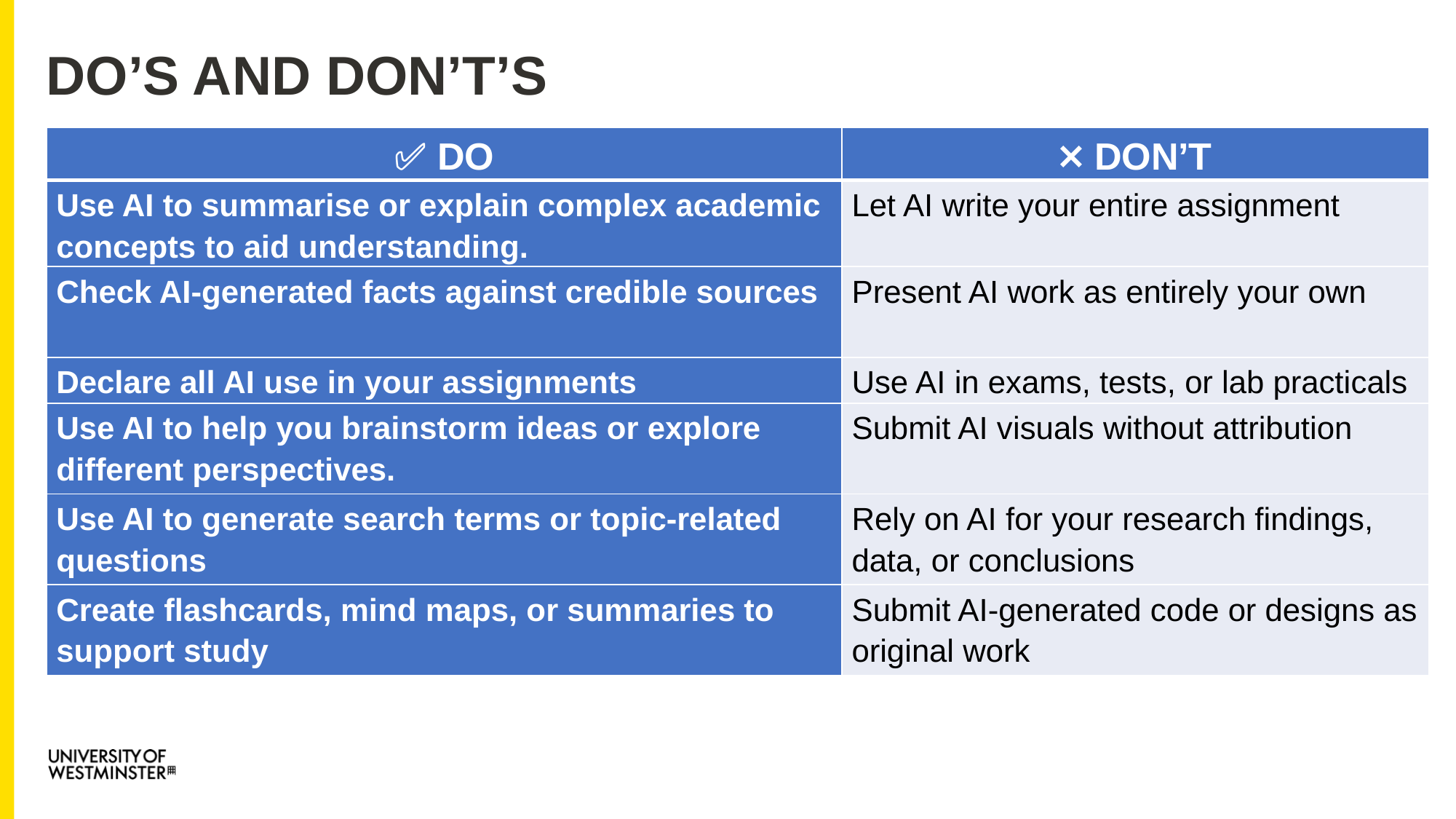

DO’S AND DON’T’S
| ✅ DO | ❌ DON’T |
| --- | --- |
| Use AI to summarise or explain complex academic concepts to aid understanding. | Let AI write your entire assignment |
| Check AI-generated facts against credible sources | Present AI work as entirely your own |
| Declare all AI use in your assignments | Use AI in exams, tests, or lab practicals |
| Use AI to help you brainstorm ideas or explore different perspectives. | Submit AI visuals without attribution |
| Use AI to generate search terms or topic-related questions | Rely on AI for your research findings, data, or conclusions |
| Create flashcards, mind maps, or summaries to support study | Submit AI-generated code or designs as original work |